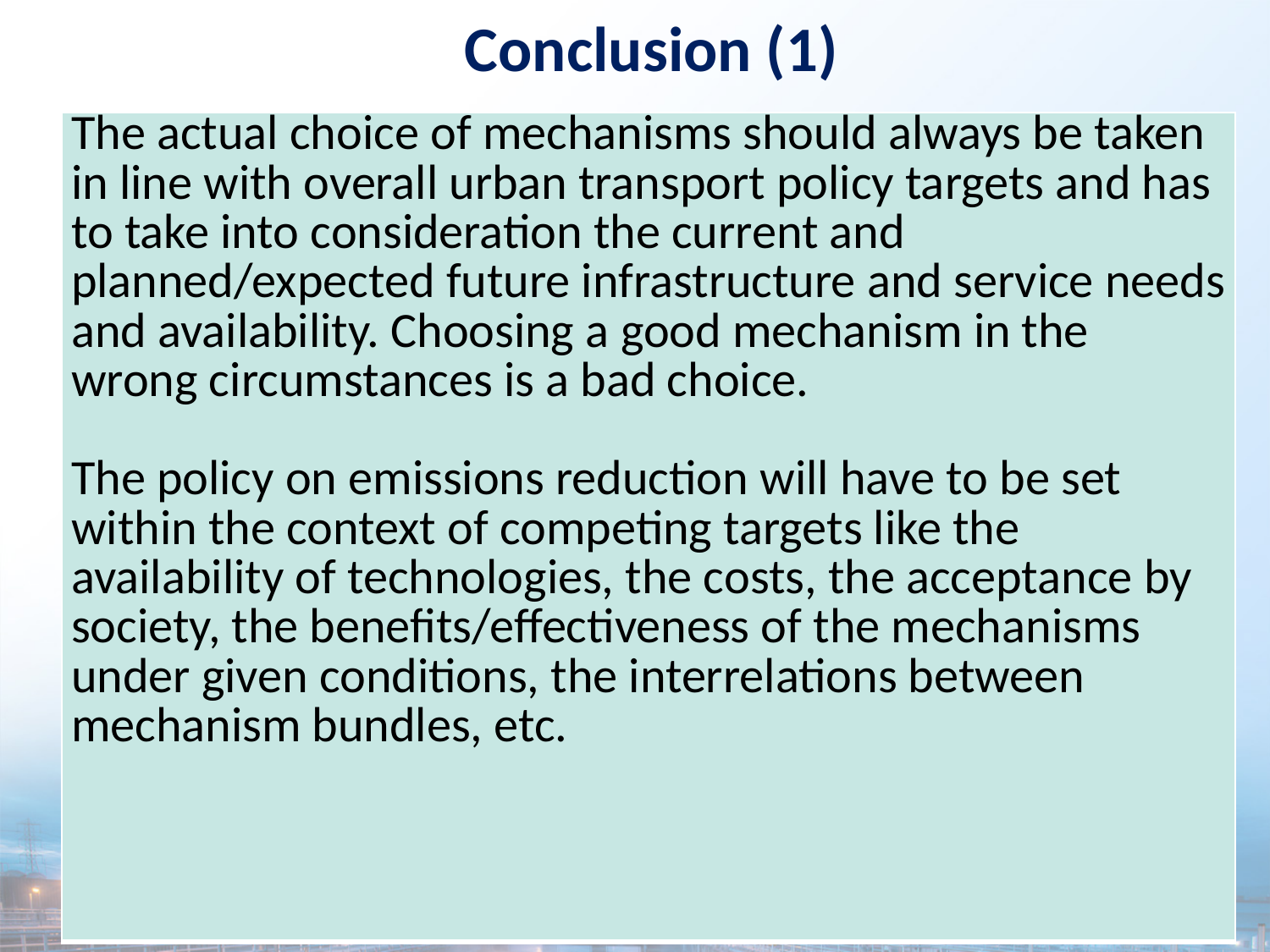

Conclusion (1)
| The actual choice of mechanisms should always be taken in line with overall urban transport policy targets and has to take into consideration the current and planned/expected future infrastructure and service needs and availability. Choosing a good mechanism in the wrong circumstances is a bad choice. The policy on emissions reduction will have to be set within the context of competing targets like the availability of technologies, the costs, the acceptance by society, the benefits/effectiveness of the mechanisms under given conditions, the interrelations between mechanism bundles, etc. |
| --- |
30